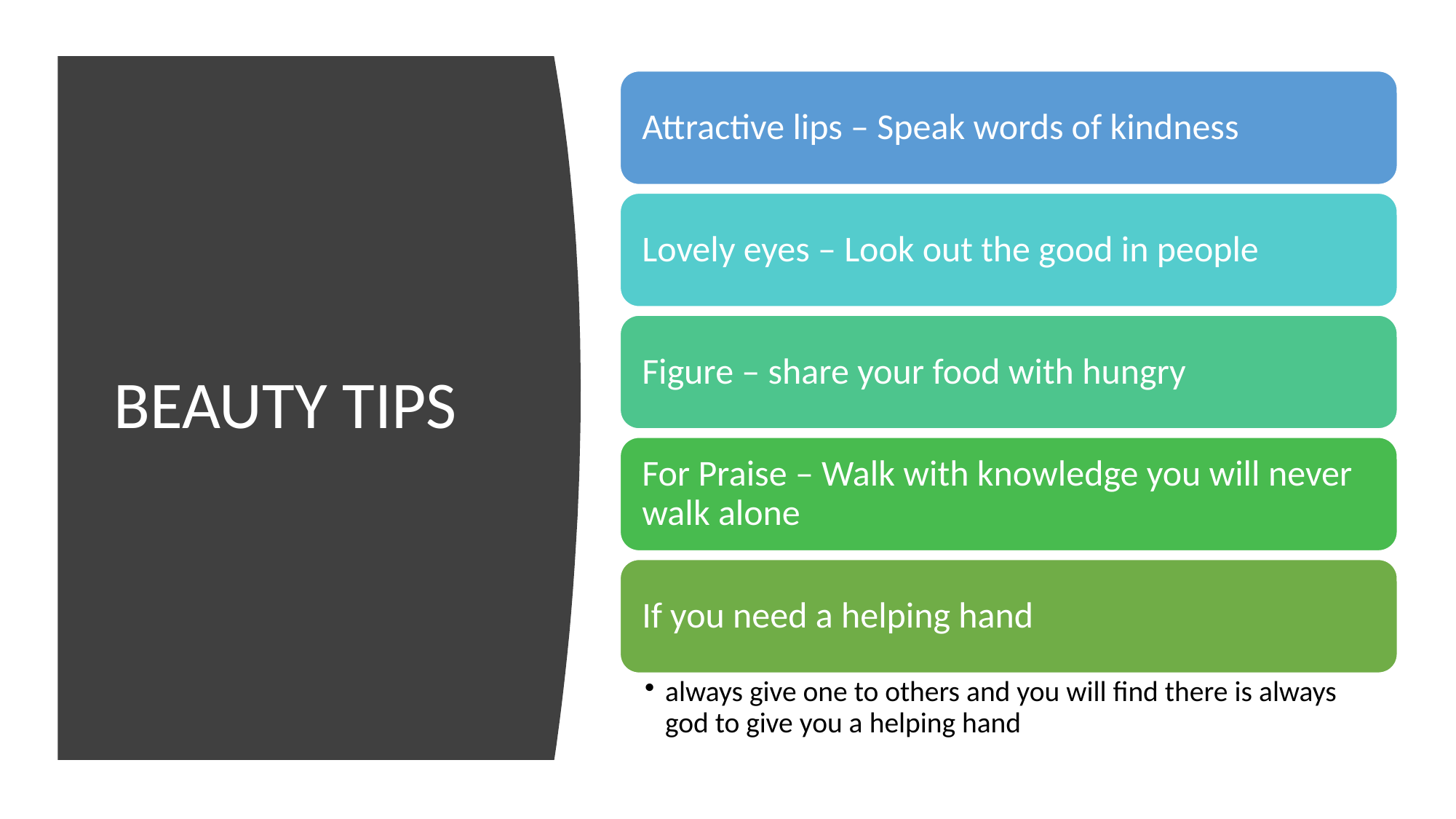

Attractive lips – Speak words of kindness
Lovely eyes – Look out the good in people
Figure – share your food with hungry
For Praise – Walk with knowledge you will never walk alone
If you need a helping hand
always give one to others and you will find there is always god to give you a helping hand

# BEAUTY TIPS